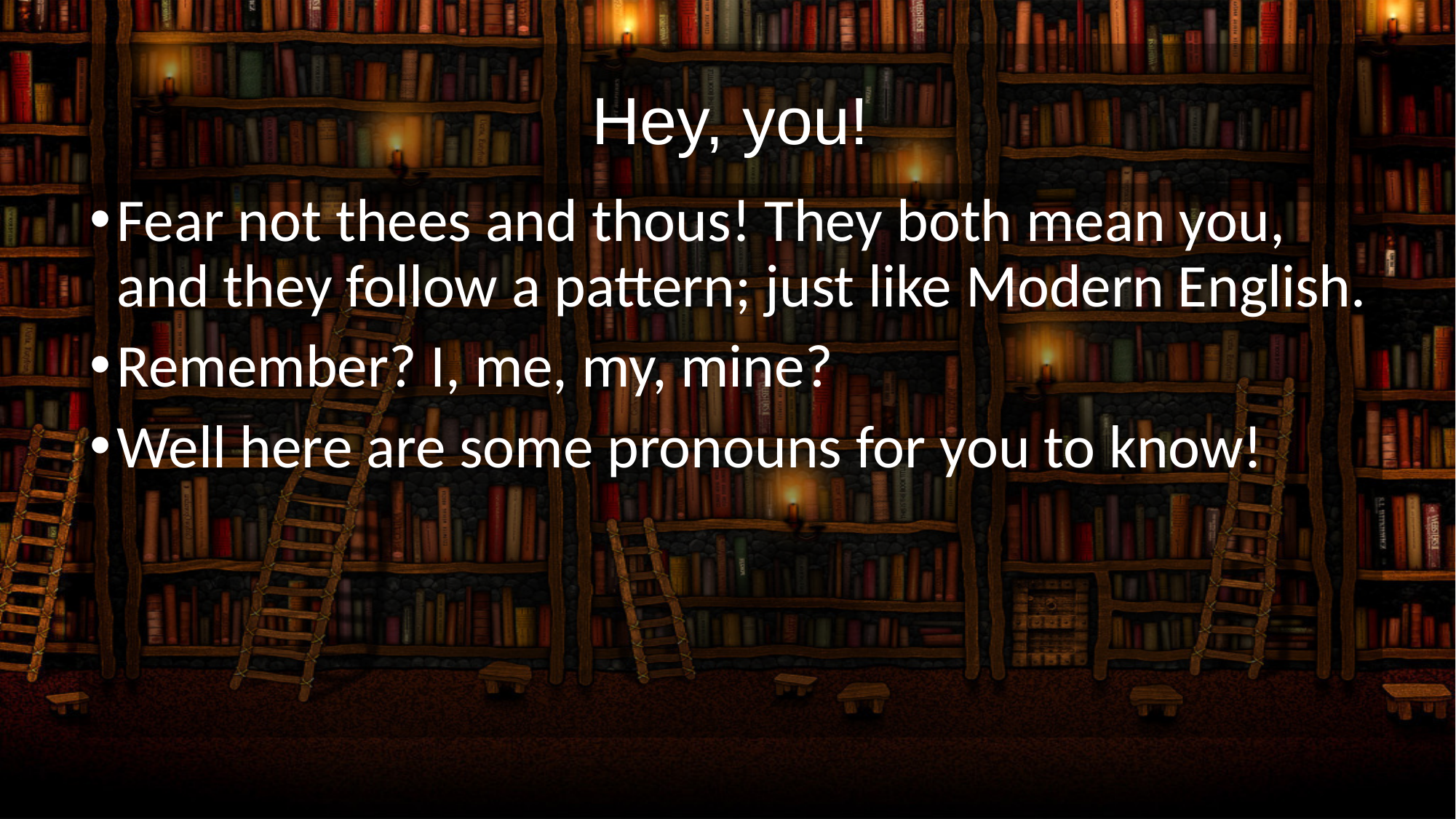

# Hey, you!
Fear not thees and thous! They both mean you, and they follow a pattern; just like Modern English.
Remember? I, me, my, mine?
Well here are some pronouns for you to know!